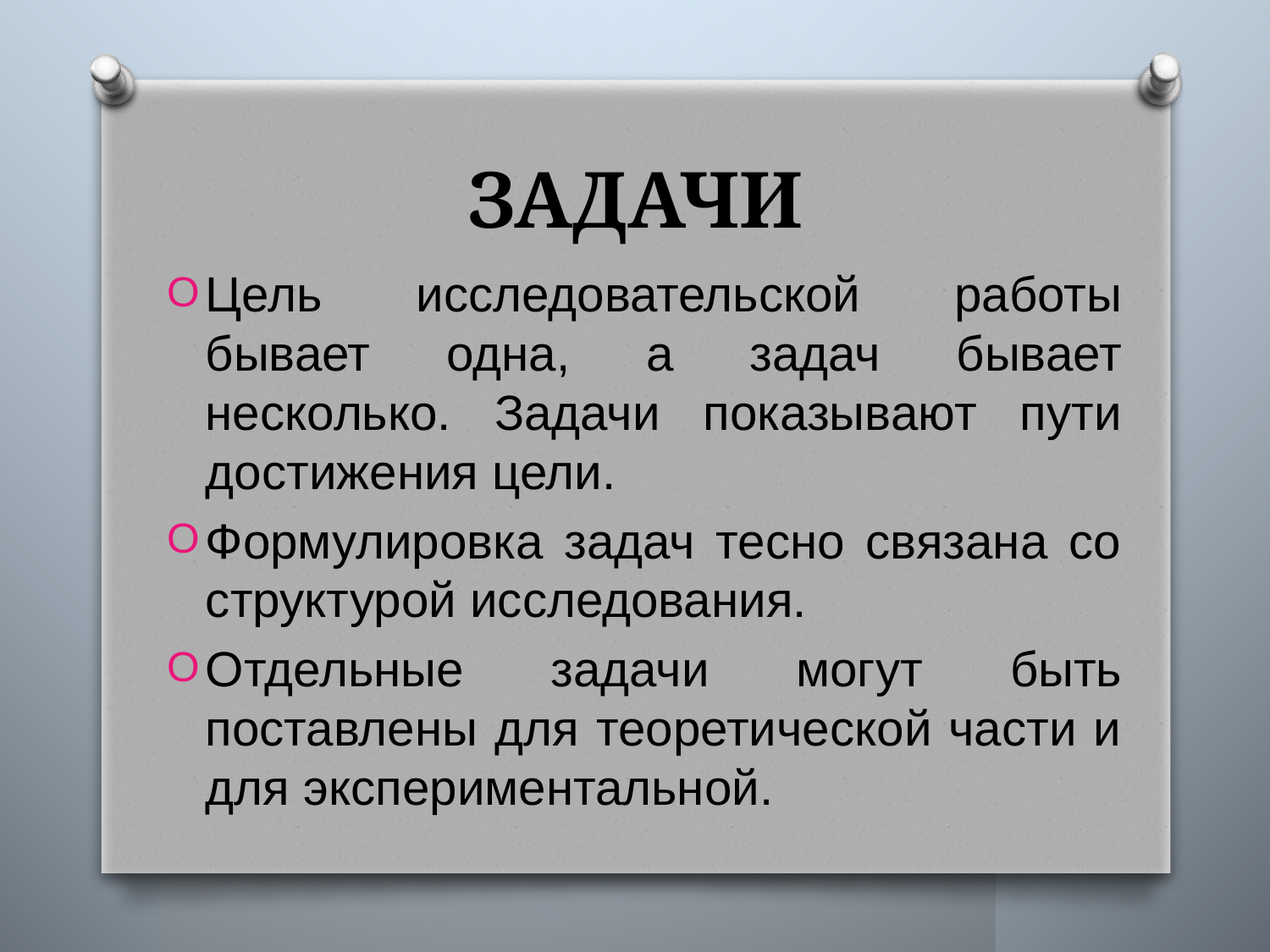

# ЗАДАЧИ
Цель исследовательской работы бывает одна, а задач бывает несколько. Задачи показывают пути достижения цели.
Формулировка задач тесно связана со структурой исследования.
Отдельные задачи могут быть поставлены для теоретической части и для экспериментальной.